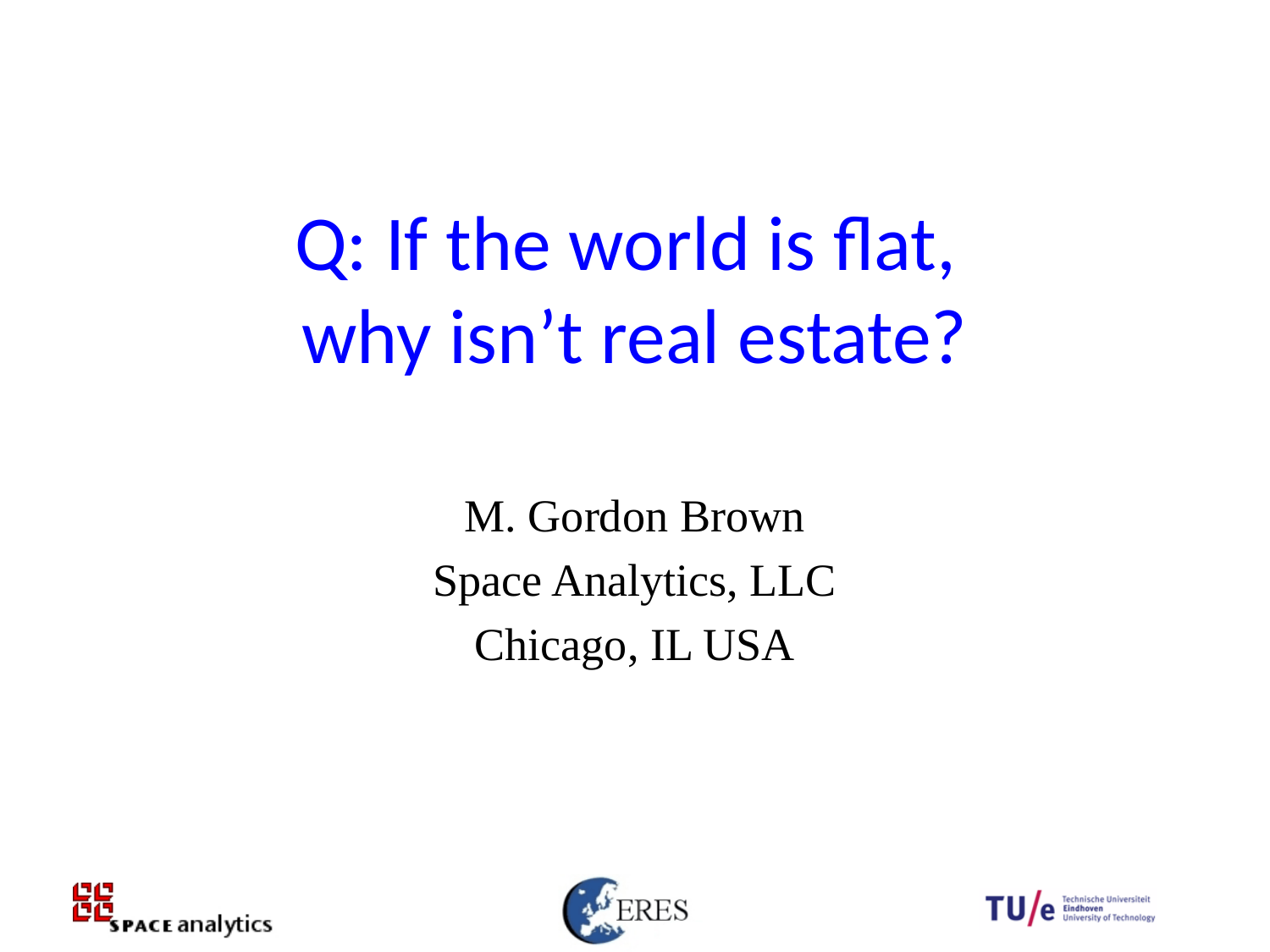

# Q: If the world is flat, why isn’t real estate?
M. Gordon Brown
Space Analytics, LLC
Chicago, IL USA